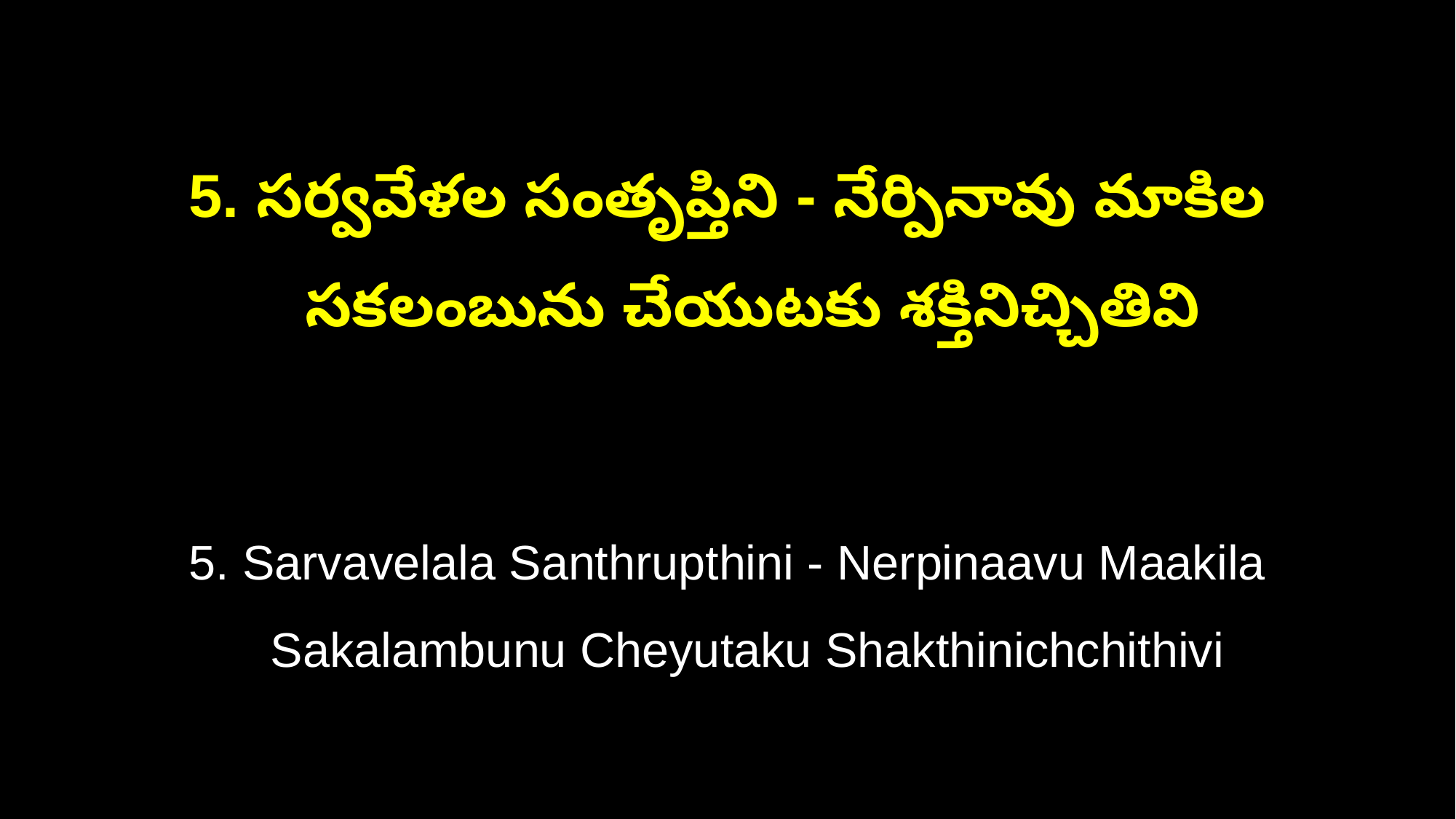

5. సర్వవేళల సంతృప్తిని - నేర్పినావు మాకిల
   సకలంబును చేయుటకు శక్తినిచ్చితివి
5. Sarvavelala Santhrupthini - Nerpinaavu Maakila
   Sakalambunu Cheyutaku Shakthinichchithivi